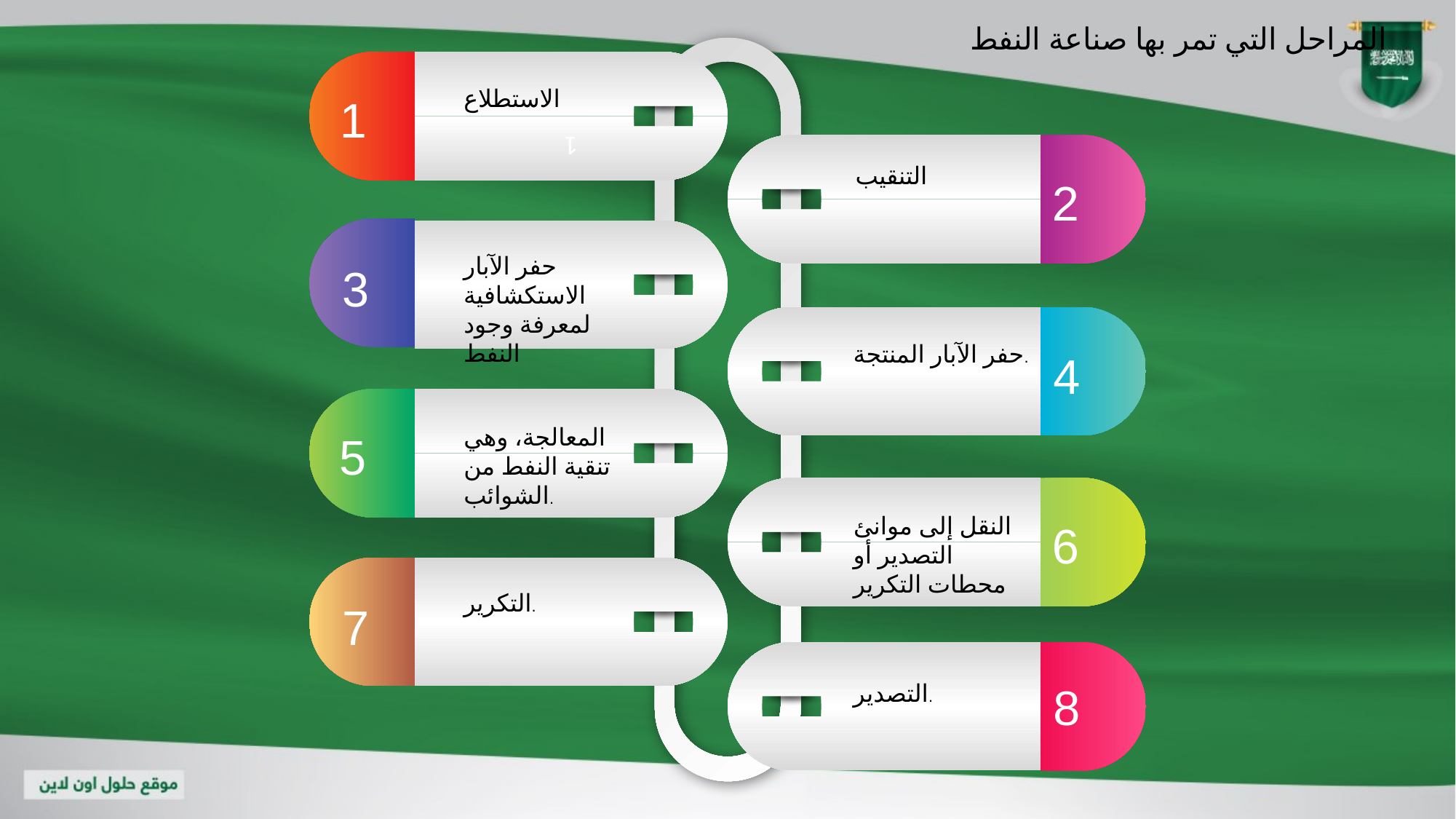

المراحل التي تمر بها صناعة النفط

الاستطلاع
1
1

التنقيب
2

حفر الآبار الاستكشافية لمعرفة وجود النفط
3

حفر الآبار المنتجة.
4

المعالجة، وهي تنقية النفط من الشوائب.
5

النقل إلى موانئ التصدير أو محطات التكرير

6

التكرير.
7

8
التصدير.